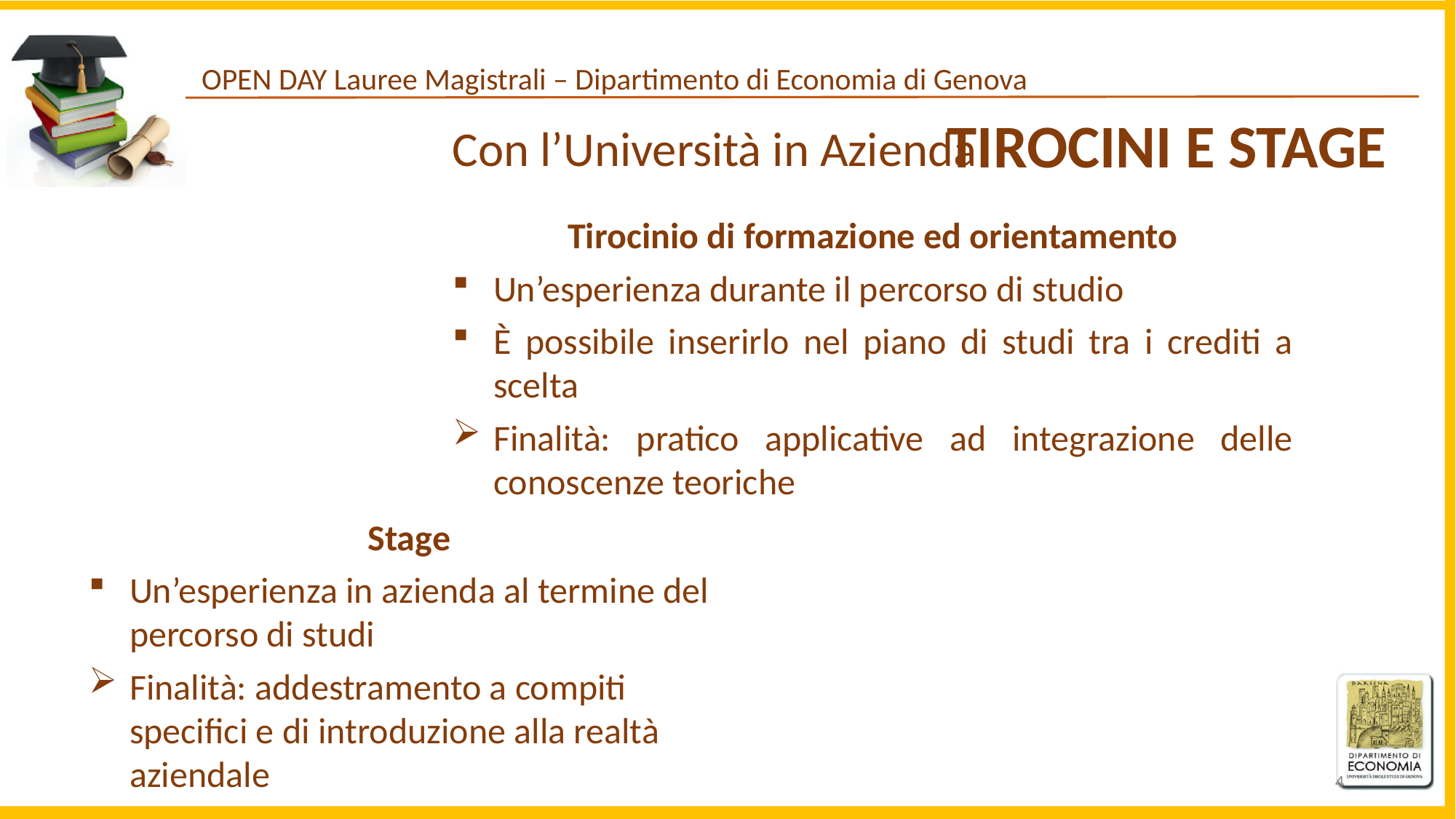

Tirocini e Stage
Con l’Università in Azienda

Tirocinio di formazione ed orientamento
Un’esperienza durante il percorso di studio
È possibile inserirlo nel piano di studi tra i crediti a scelta
Finalità: pratico applicative ad integrazione delle conoscenze teoriche
Stage
Un’esperienza in azienda al termine del percorso di studi
Finalità: addestramento a compiti specifici e di introduzione alla realtà aziendale

4